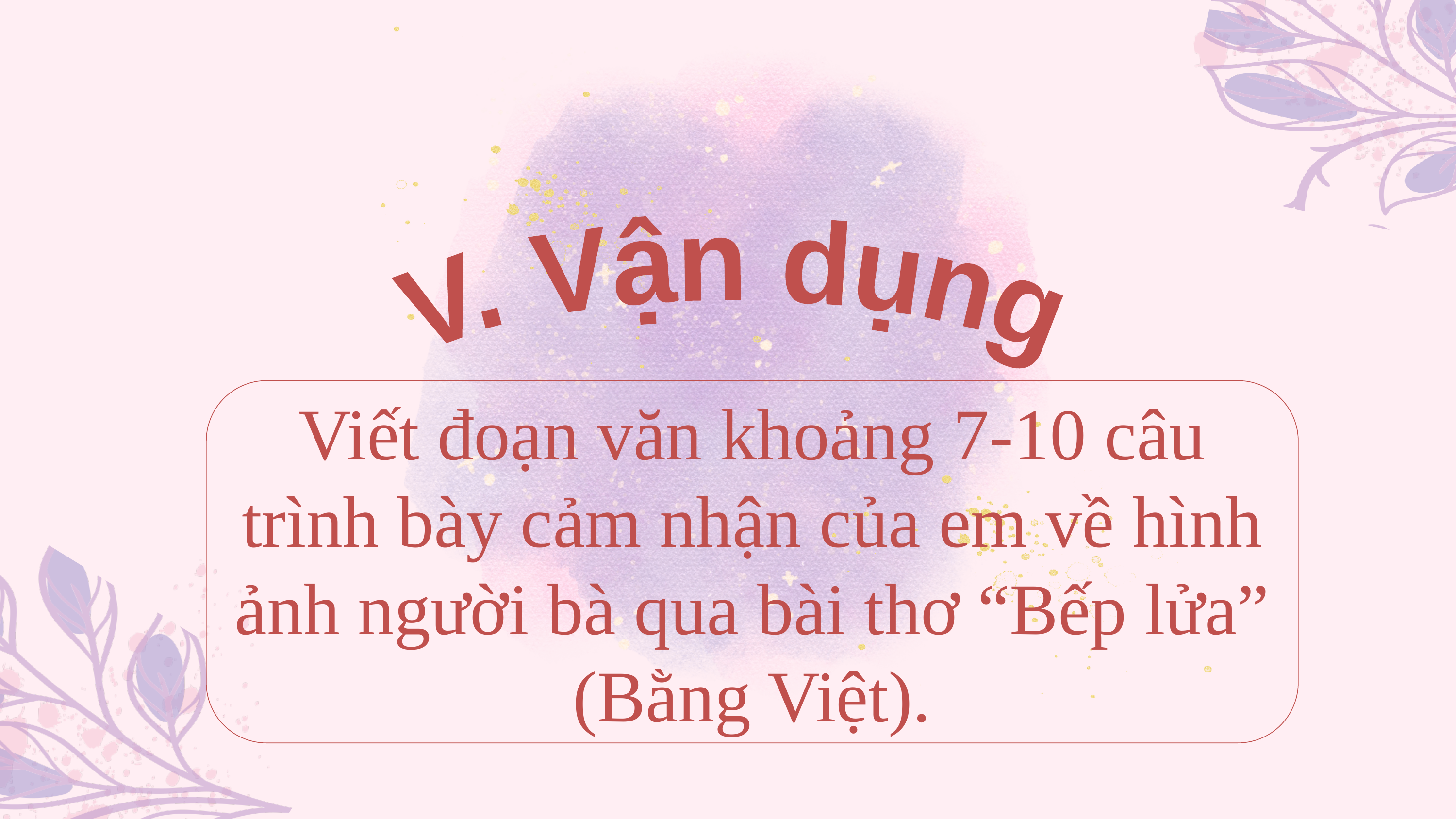

V. Vận dụng

Viết đoạn văn khoảng 7-10 câu trình bày cảm nhận của em về hình ảnh người bà qua bài thơ “Bếp lửa” (Bằng Việt).